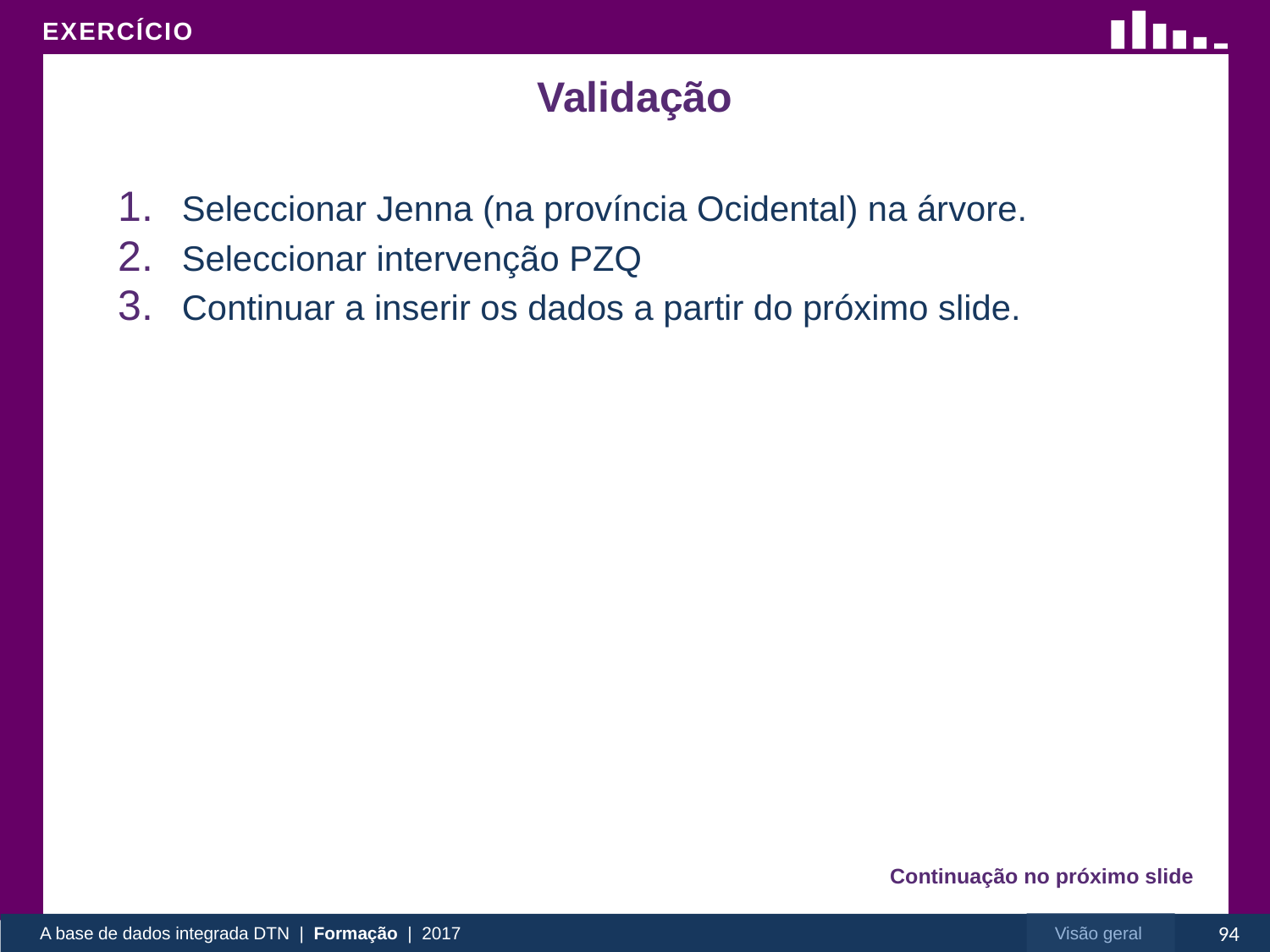

# Validação
Seleccionar Jenna (na província Ocidental) na árvore.
Seleccionar intervenção PZQ
Continuar a inserir os dados a partir do próximo slide.